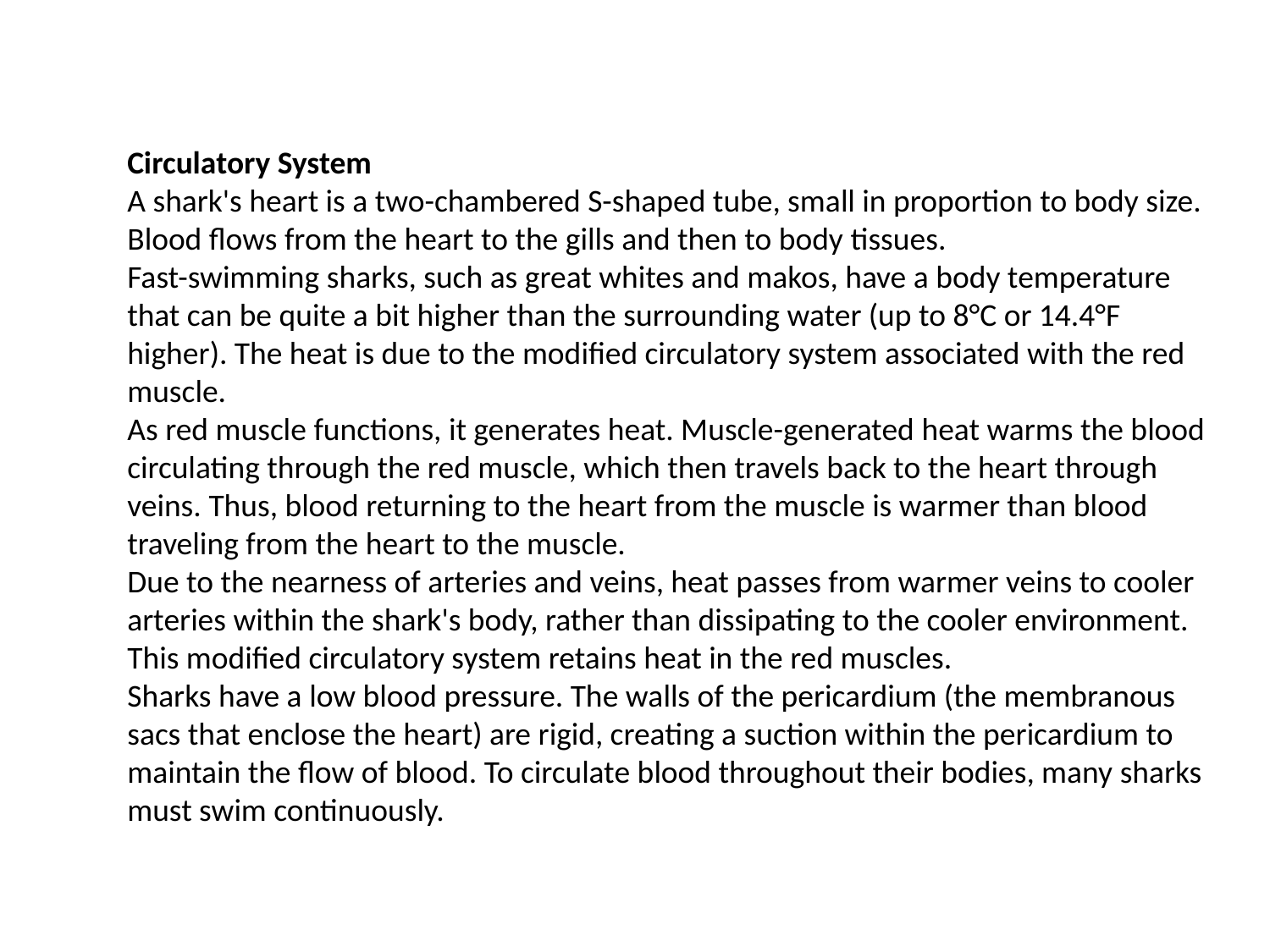

Circulatory System
A shark's heart is a two-chambered S-shaped tube, small in proportion to body size. Blood flows from the heart to the gills and then to body tissues.
Fast-swimming sharks, such as great whites and makos, have a body temperature that can be quite a bit higher than the surrounding water (up to 8°C or 14.4°F higher). The heat is due to the modified circulatory system associated with the red muscle.
As red muscle functions, it generates heat. Muscle-generated heat warms the blood circulating through the red muscle, which then travels back to the heart through veins. Thus, blood returning to the heart from the muscle is warmer than blood traveling from the heart to the muscle.
Due to the nearness of arteries and veins, heat passes from warmer veins to cooler arteries within the shark's body, rather than dissipating to the cooler environment. This modified circulatory system retains heat in the red muscles.
Sharks have a low blood pressure. The walls of the pericardium (the membranous sacs that enclose the heart) are rigid, creating a suction within the pericardium to maintain the flow of blood. To circulate blood throughout their bodies, many sharks must swim continuously.